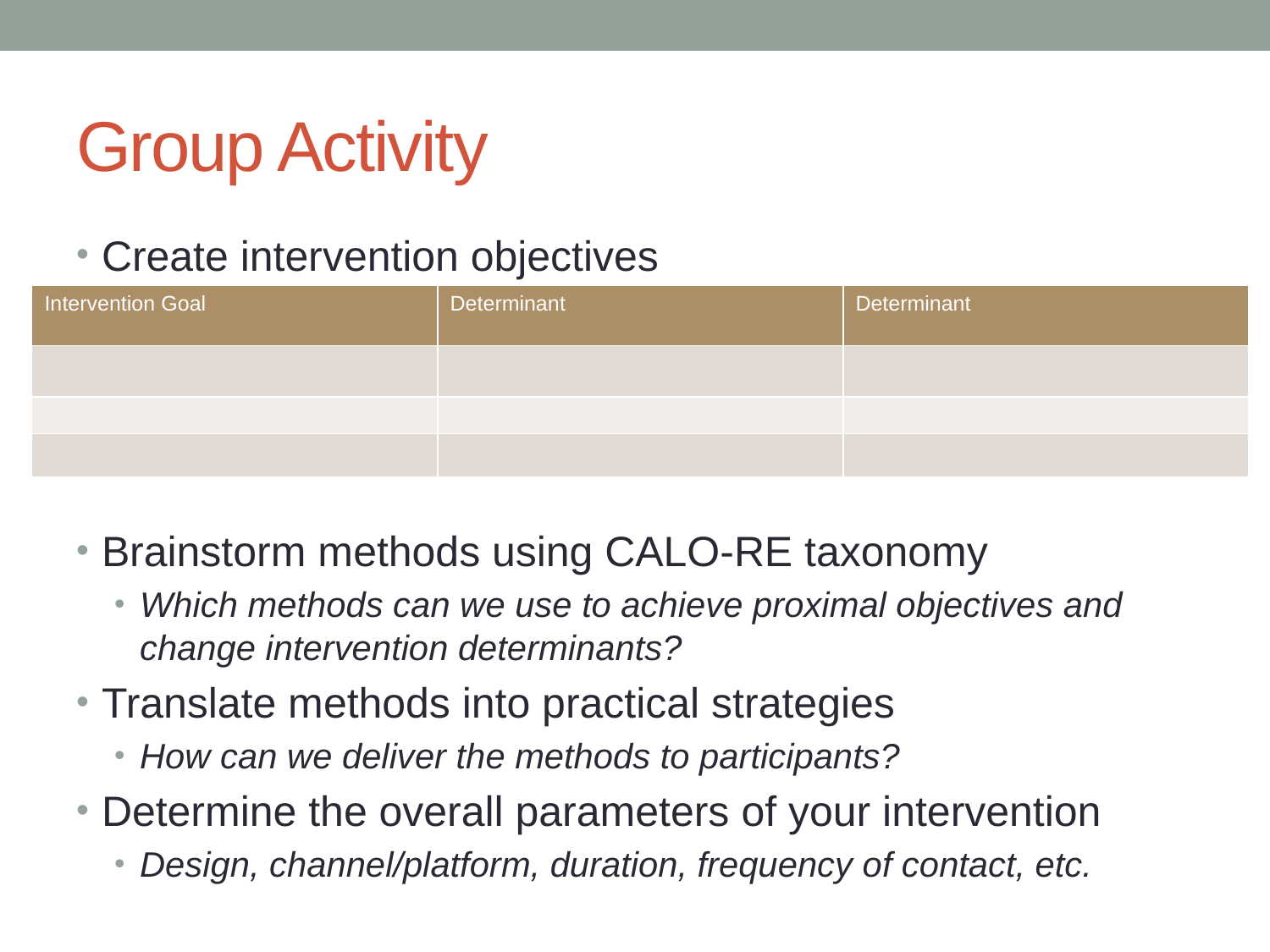

# Group Activity
Create intervention objectives

Brainstorm methods using CALO-RE taxonomy
Which methods can we use to achieve proximal objectives and change intervention determinants?
Translate methods into practical strategies
How can we deliver the methods to participants?
Determine the overall parameters of your intervention
Design, channel/platform, duration, frequency of contact, etc.

| Intervention Goal | Determinant | Determinant |
| --- | --- | --- |
|  |  |  |
|  |  |  |
|  |  |  |